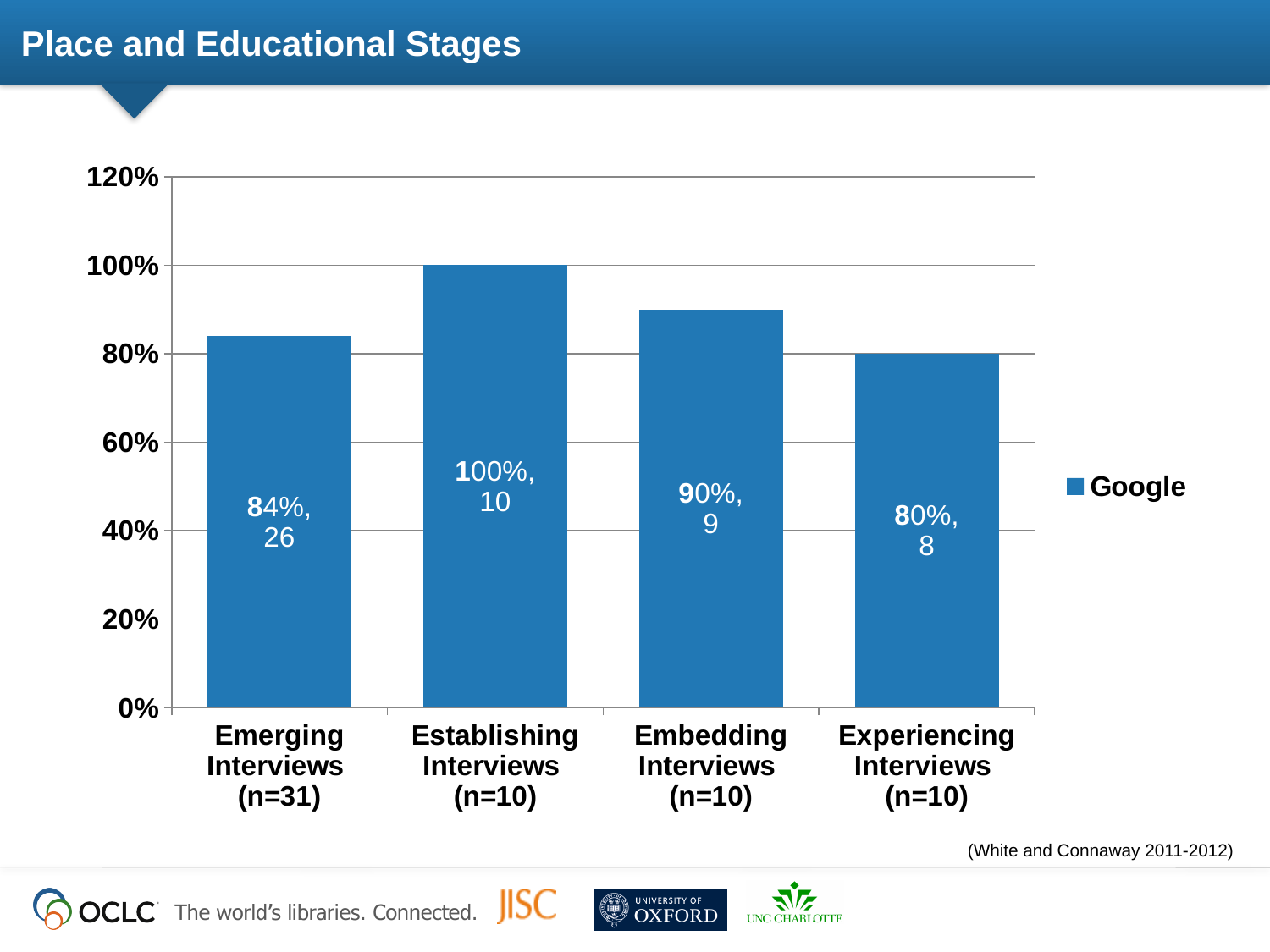

# Place and Educational Stages

### Chart

| Category | Google |
|---|---|
| Emerging Interviews
(n=31) | 0.8400000000000006 |
| Establishing Interviews
(n=10) | 1.0 |
| Embedding Interviews
(n=10) | 0.9 |
| Experiencing Interviews
(n=10) | 0.8 |
(White and Connaway 2011-2012)